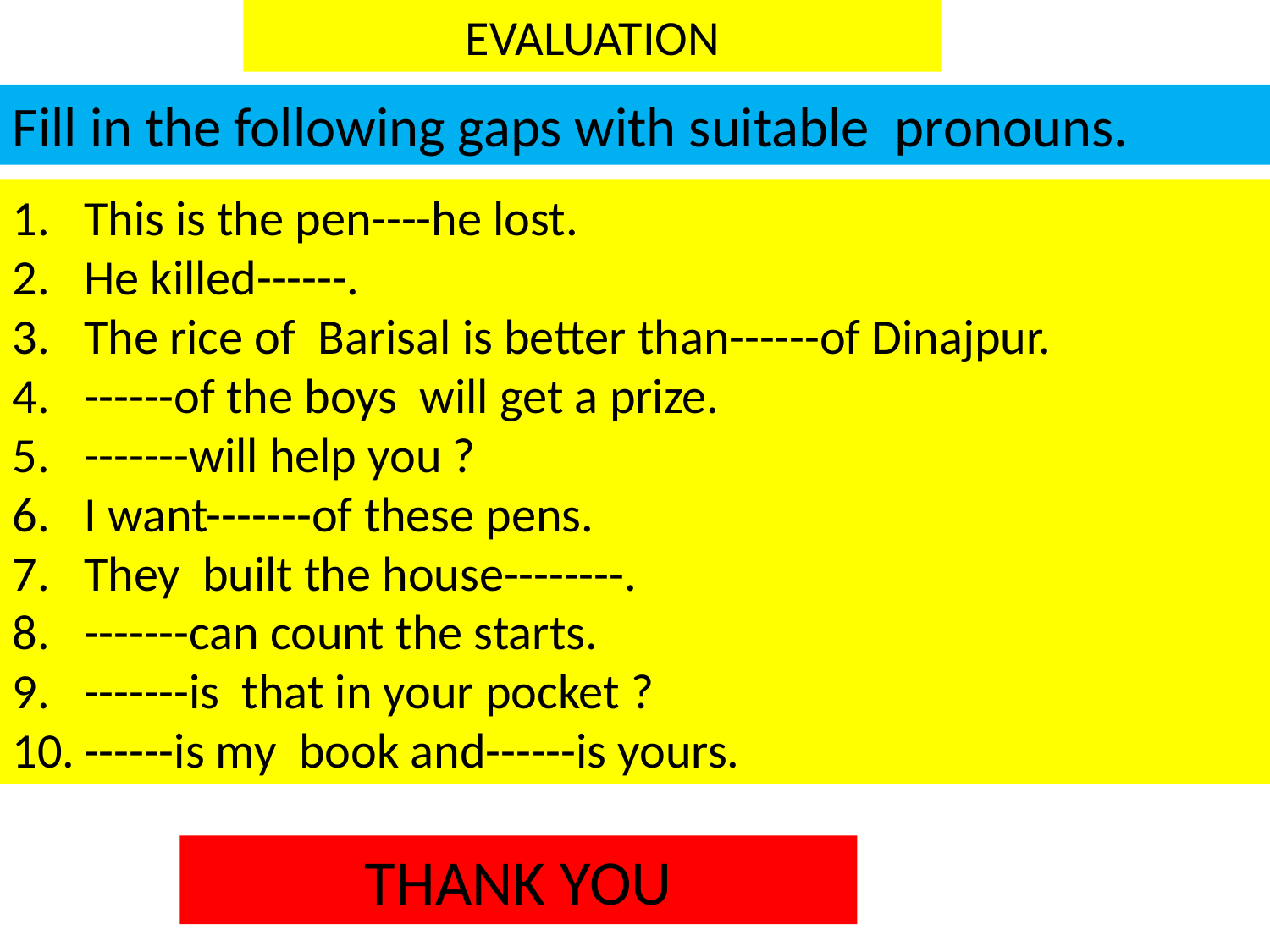

EVALUATION
Fill in the following gaps with suitable  pronouns.
This is the pen----he lost.
He killed------.
The rice of  Barisal is better than------of Dinajpur.
------of the boys  will get a prize.
-------will help you ?
I want-------of these pens.
They  built the house--------.
-------can count the starts.
-------is  that in your pocket ?
------is my  book and------is yours.
THANK YOU